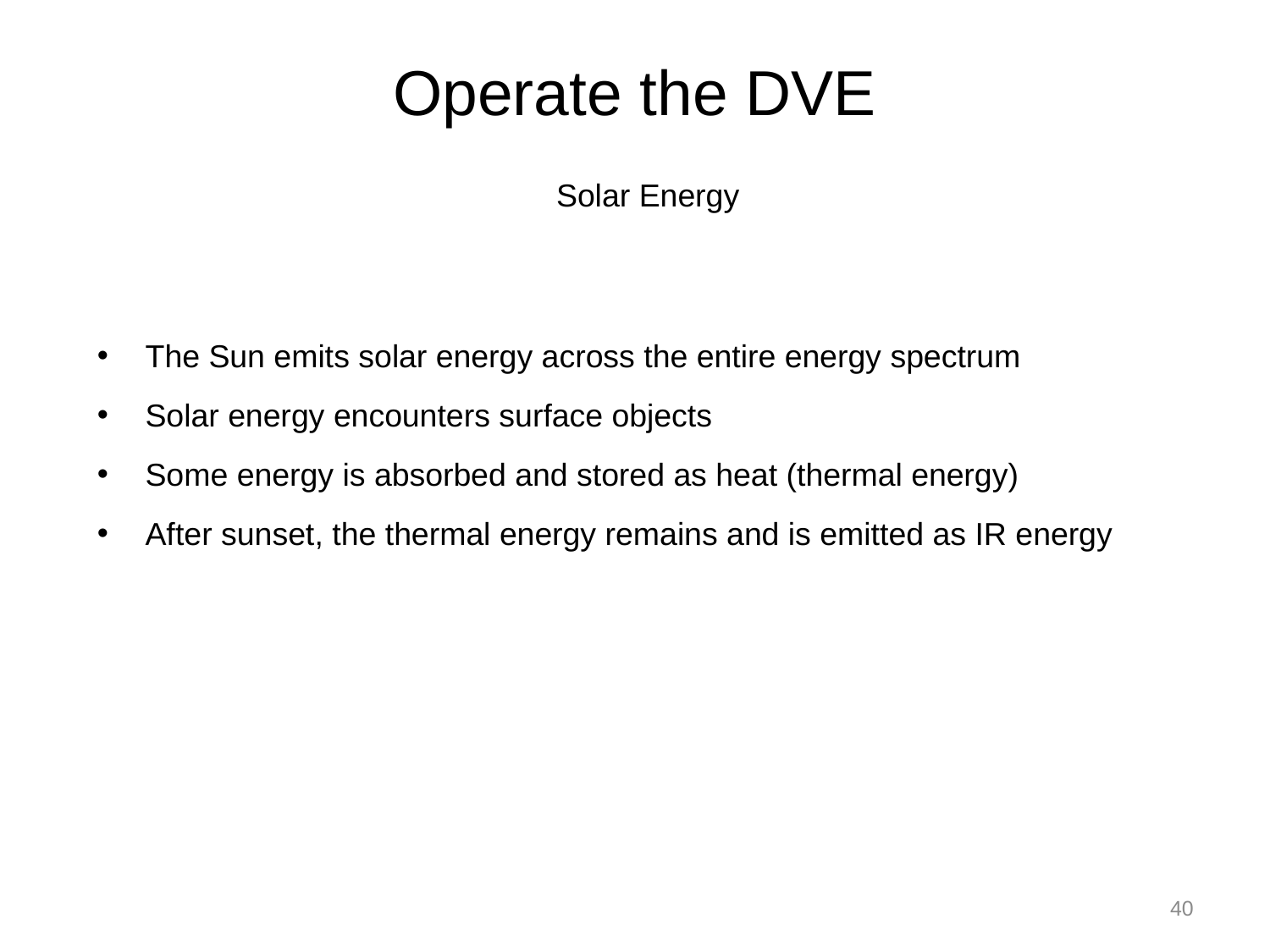

# Operate the DVE
Solar Energy
The Sun emits solar energy across the entire energy spectrum
Solar energy encounters surface objects
Some energy is absorbed and stored as heat (thermal energy)
After sunset, the thermal energy remains and is emitted as IR energy
40